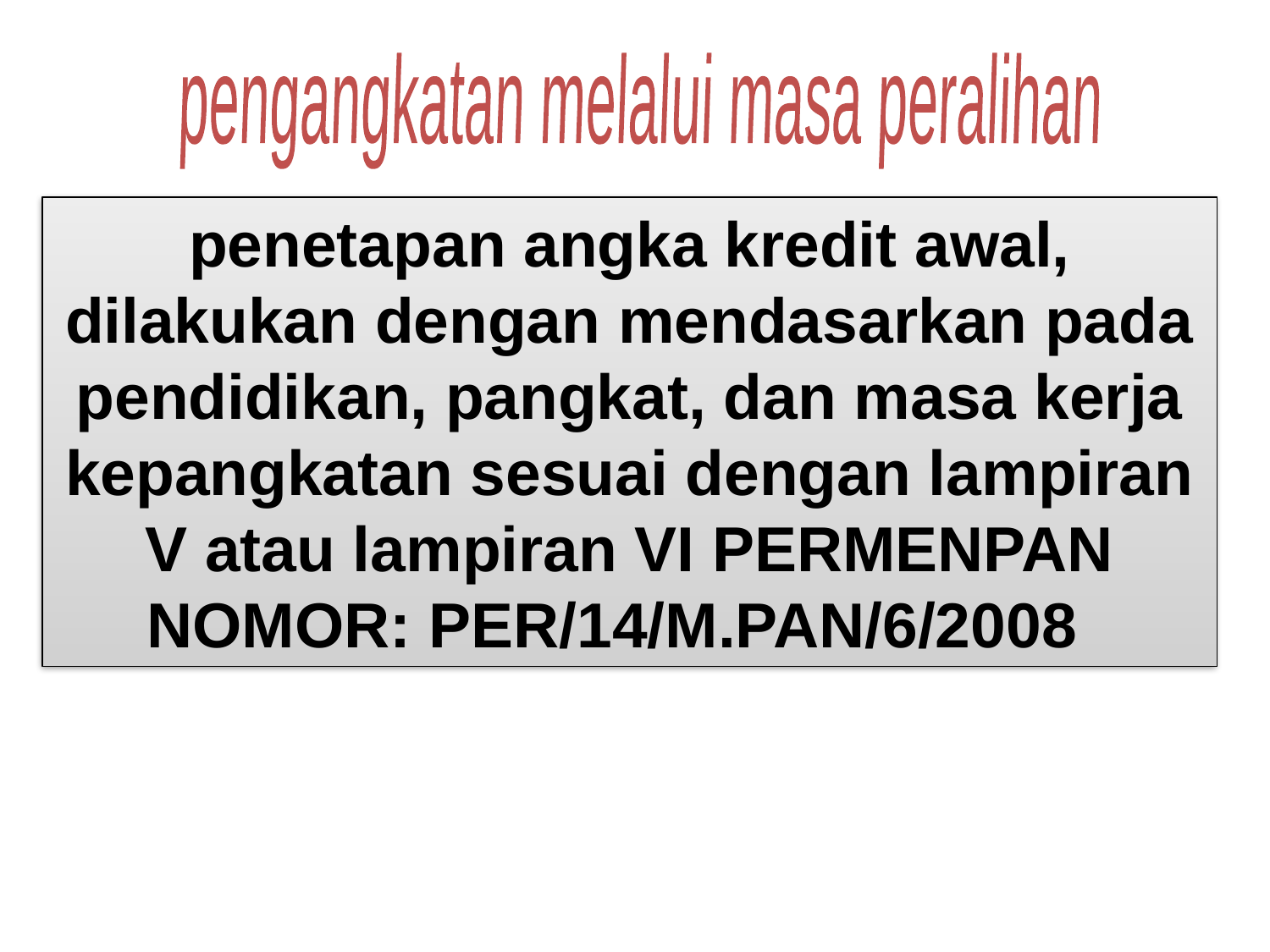

pengangkatan melalui masa peralihan
penetapan angka kredit awal, dilakukan dengan mendasarkan pada pendidikan, pangkat, dan masa kerja kepangkatan sesuai dengan lampiran V atau lampiran VI PERMENPAN NOMOR: PER/14/M.PAN/6/2008